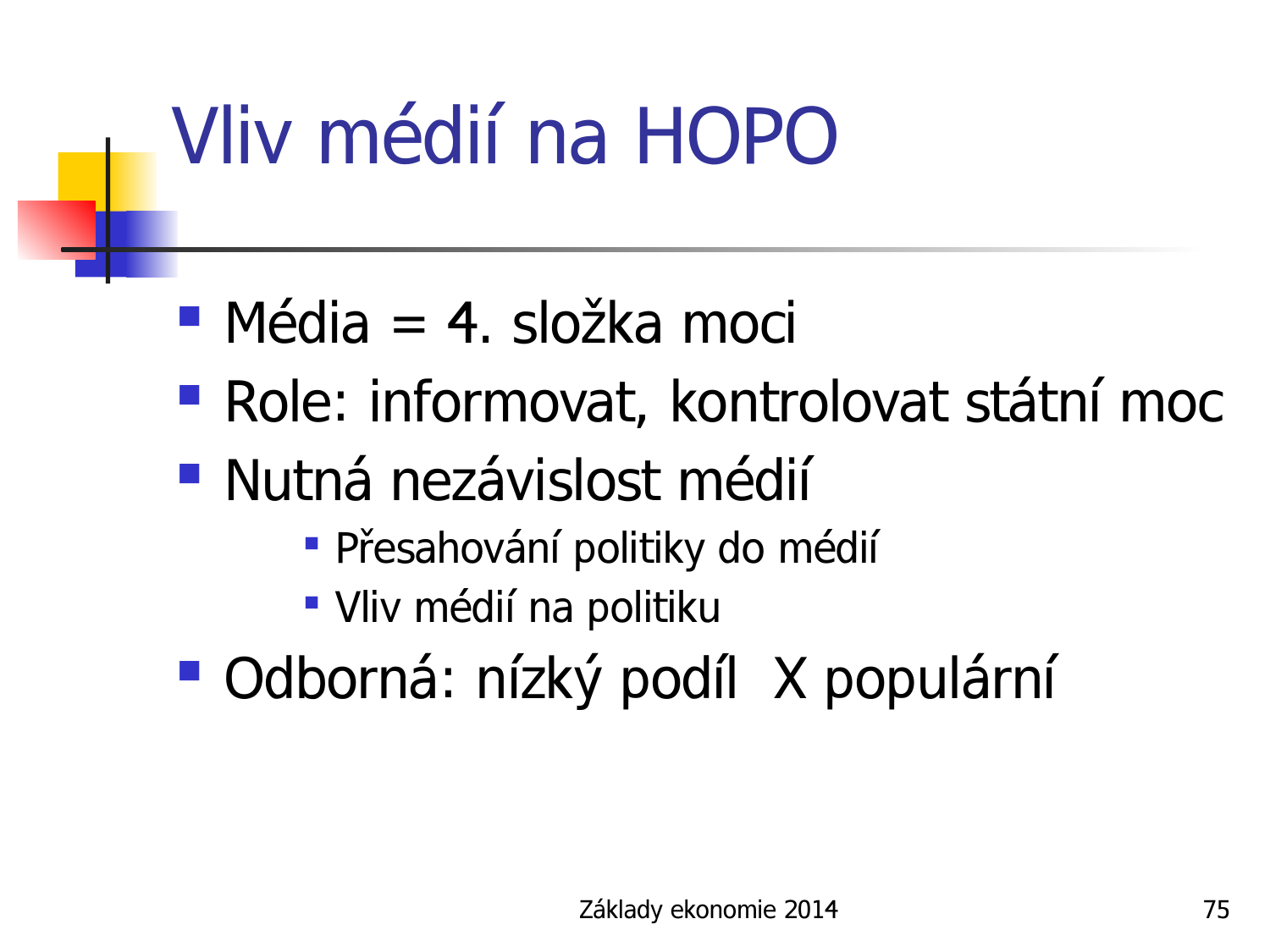

# Vliv médií na HOPO
Média = 4. složka moci
Role: informovat, kontrolovat státní moc
Nutná nezávislost médií
Přesahování politiky do médií
Vliv médií na politiku
Odborná: nízký podíl  X populární
Základy ekonomie 2014
75